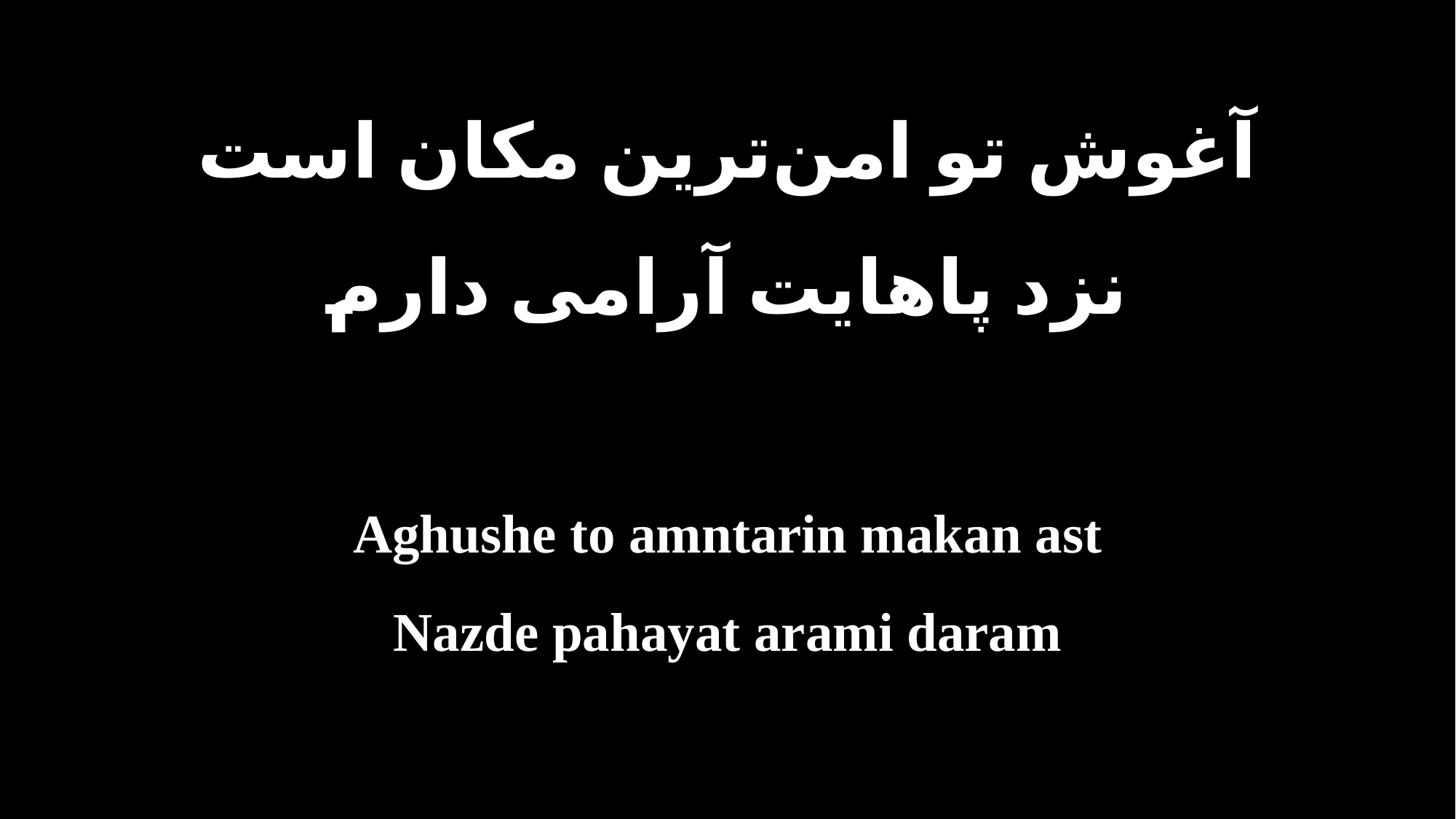

آغوش تو امن‌ترین مکان است
نزد پاهایت آرامی دارم

Aghushe to amntarin makan ast
Nazde pahayat arami daram